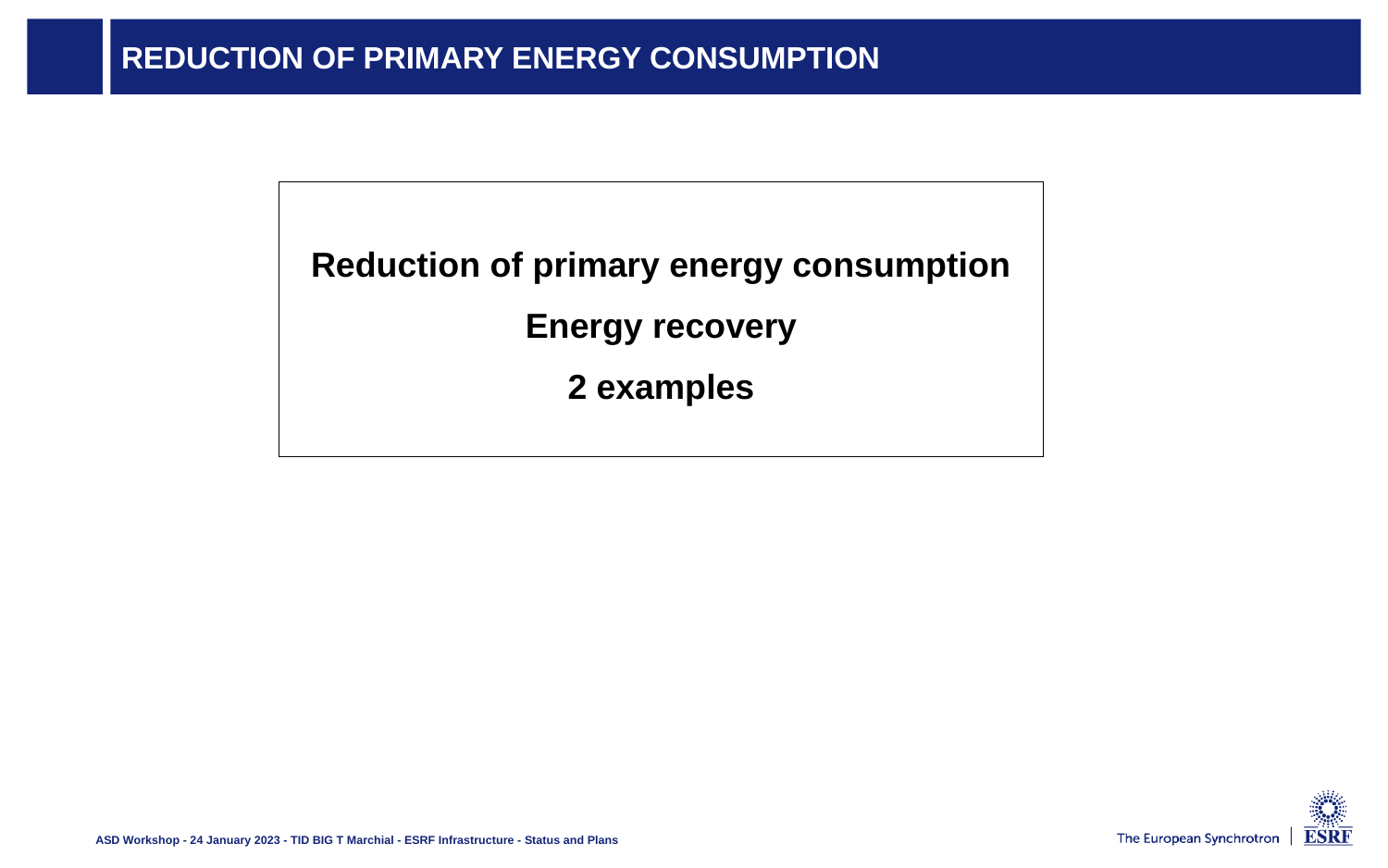

# Reduction of primary energy consumption

Reduction of primary energy consumption
Energy recovery
2 examples
ASD Workshop - 24 January 2023 - TID BIG T Marchial - ESRF Infrastructure - Status and Plans